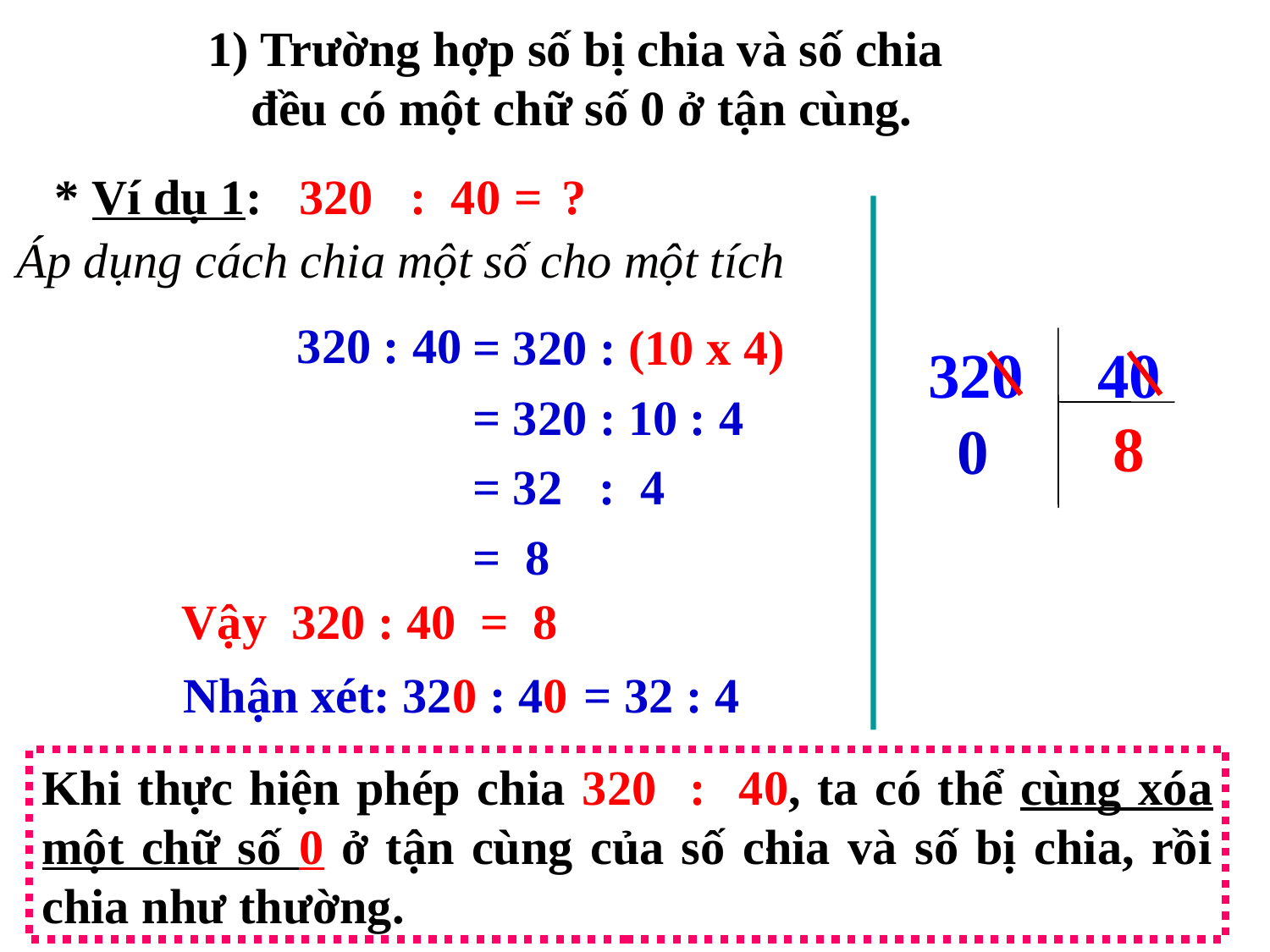

1) Trường hợp số bị chia và số chia
đều có một chữ số 0 ở tận cùng.

* Ví dụ 1:   320   :  40  =  ?

Áp dụng cách chia một số cho một tích
      320 : 40
                    = 320 : (10 x 4)
                    = 320 : 10 : 4
                    = 32   :  4
                    =  8

320
40

8
0
Vậy  320 : 40  =  8
 Nhận xét: 320 : 40
= 32 : 4
Khi thực hiện phép chia 320  :  40, ta có thể cùng xóa một chữ số 0 ở tận cùng của số chia và số bị chia, rồi chia như thường.
: